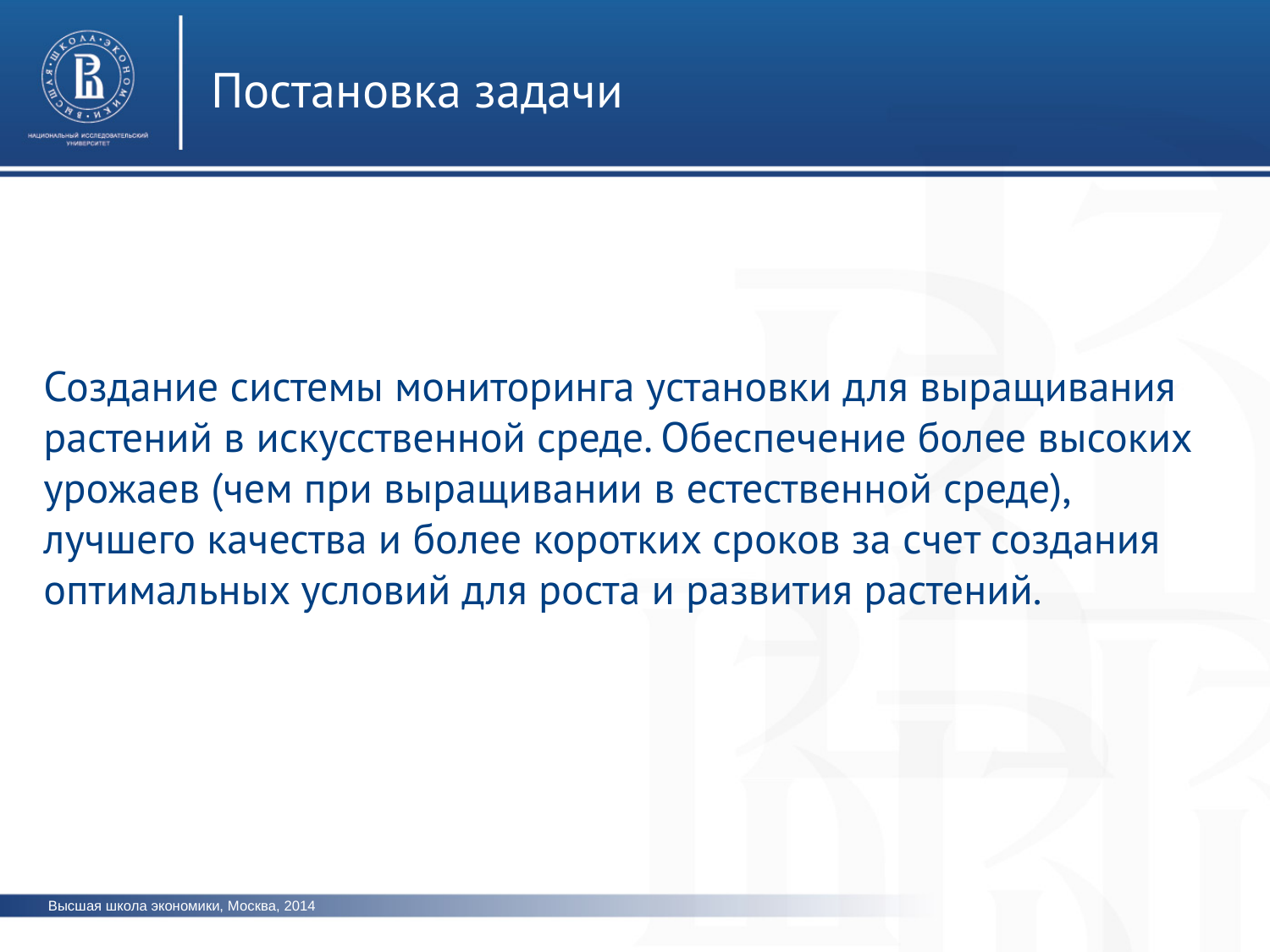

Постановка задачи
Создание системы мониторинга установки для выращивания растений в искусственной среде. Обеспечение более высоких урожаев (чем при выращивании в естественной среде), лучшего качества и более коротких сроков за счет создания оптимальных условий для роста и развития растений.
Высшая школа экономики, Москва, 2014